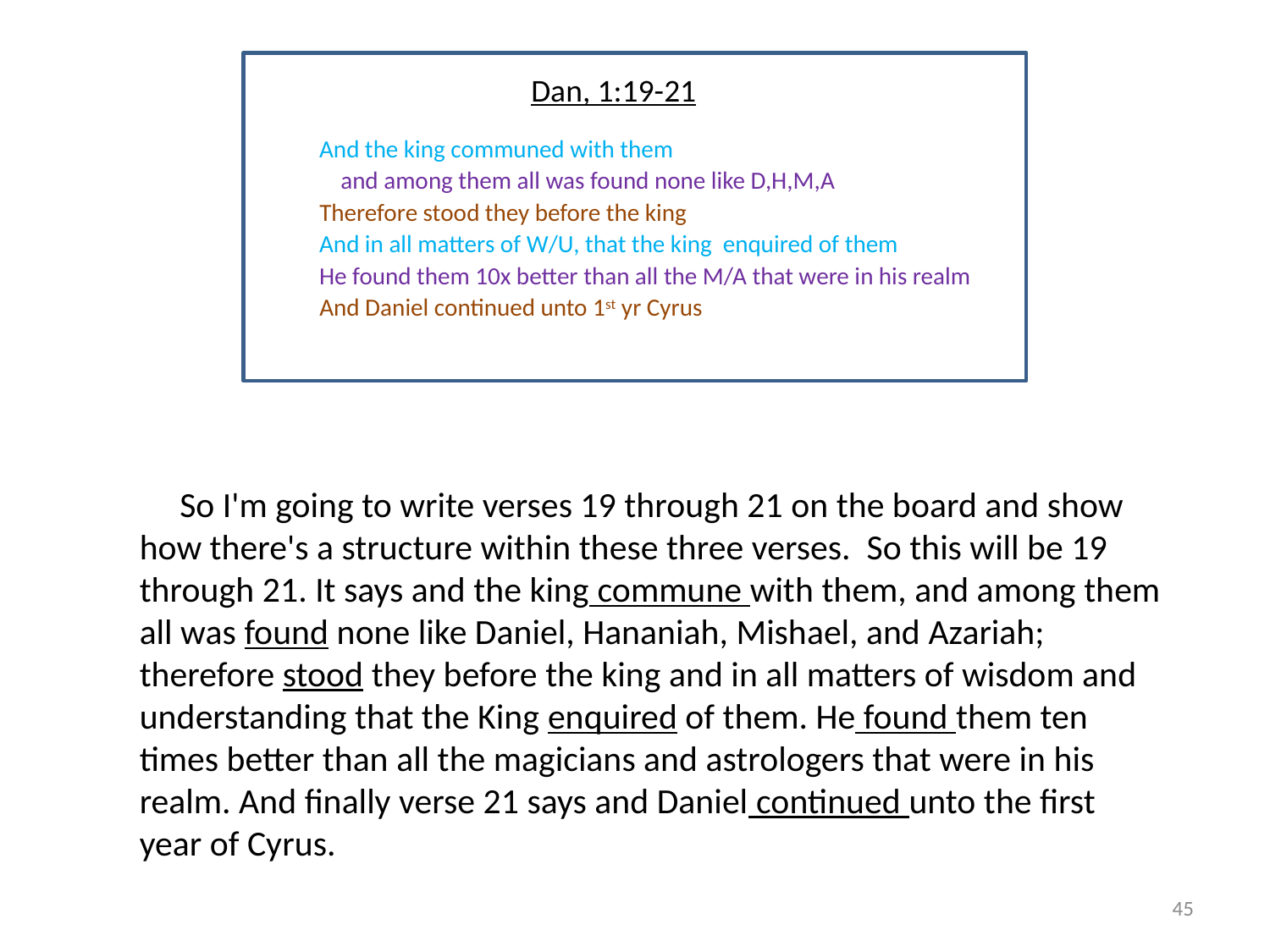

Dan, 1:19-21
And the king communed with them
and among them all was found none like D,H,M,A
Therefore stood they before the king
And in all matters of W/U, that the king  enquired of them
He found them 10x better than all the M/A that were in his realm
And Daniel continued unto 1st yr Cyrus
     So I'm going to write verses 19 through 21 on the board and show how there's a structure within these three verses.  So this will be 19 through 21. It says and the king commune with them, and among them all was found none like Daniel, Hananiah, Mishael, and Azariah; therefore stood they before the king and in all matters of wisdom and understanding that the King enquired of them. He found them ten times better than all the magicians and astrologers that were in his realm. And finally verse 21 says and Daniel continued unto the first year of Cyrus.
45